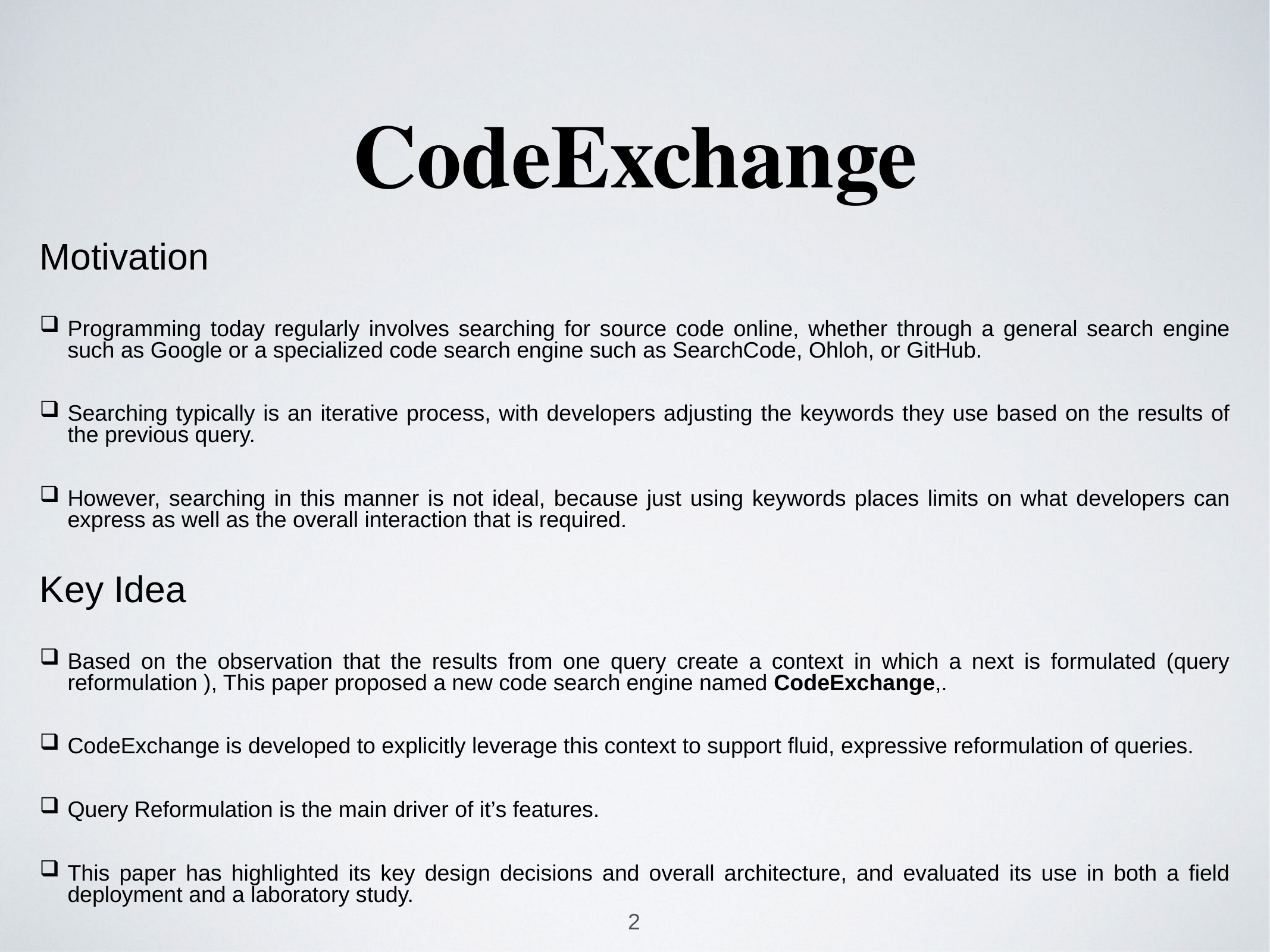

# CodeExchange
Motivation
Programming today regularly involves searching for source code online, whether through a general search engine such as Google or a specialized code search engine such as SearchCode, Ohloh, or GitHub.
Searching typically is an iterative process, with developers adjusting the keywords they use based on the results of the previous query.
However, searching in this manner is not ideal, because just using keywords places limits on what developers can express as well as the overall interaction that is required.
Key Idea
Based on the observation that the results from one query create a context in which a next is formulated (query reformulation ), This paper proposed a new code search engine named CodeExchange,.
CodeExchange is developed to explicitly leverage this context to support fluid, expressive reformulation of queries.
Query Reformulation is the main driver of it’s features.
This paper has highlighted its key design decisions and overall architecture, and evaluated its use in both a field deployment and a laboratory study.
2